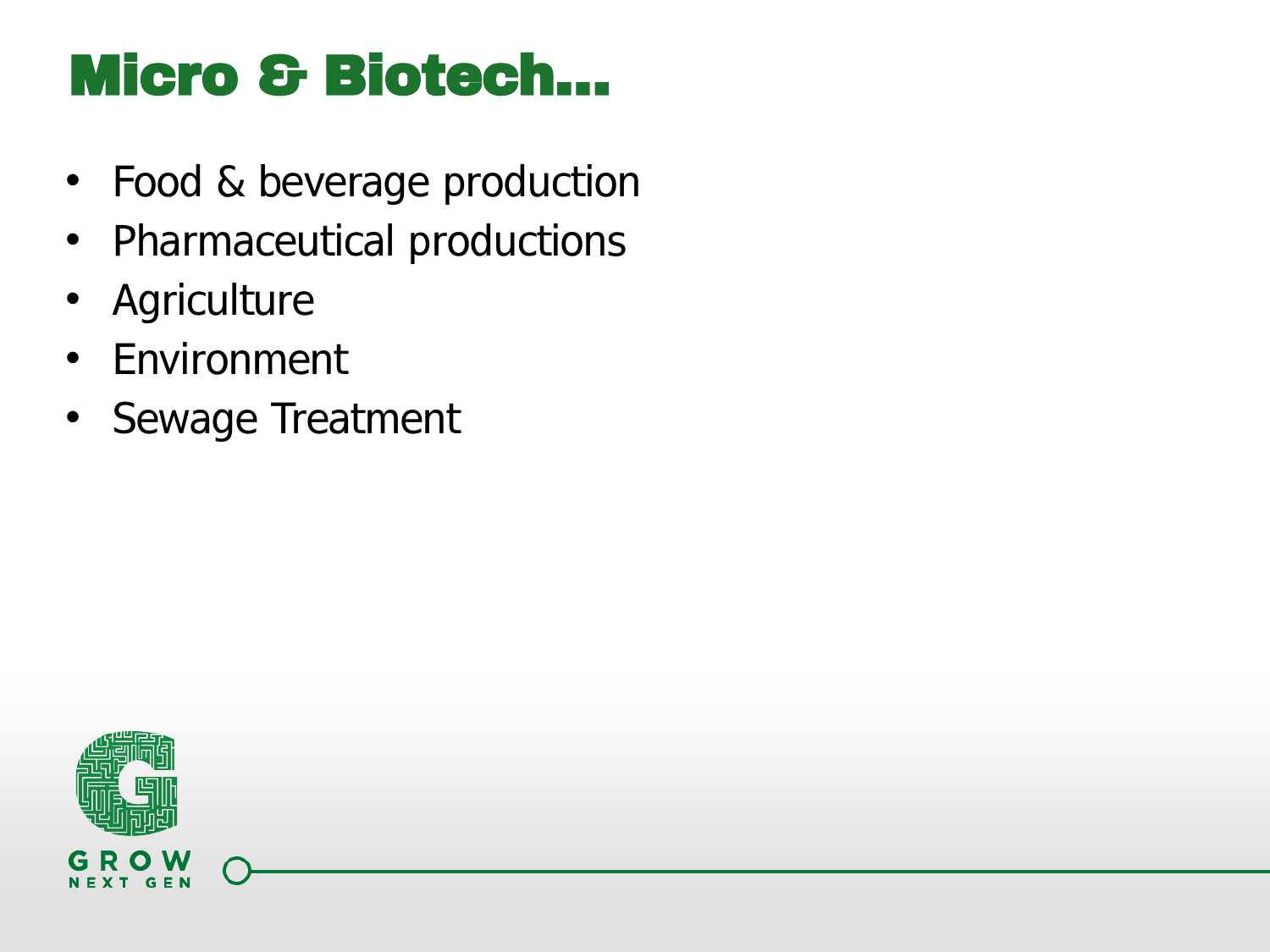

Micro & Biotech…
Food & beverage production
Pharmaceutical productions
Agriculture
Environment
Sewage Treatment